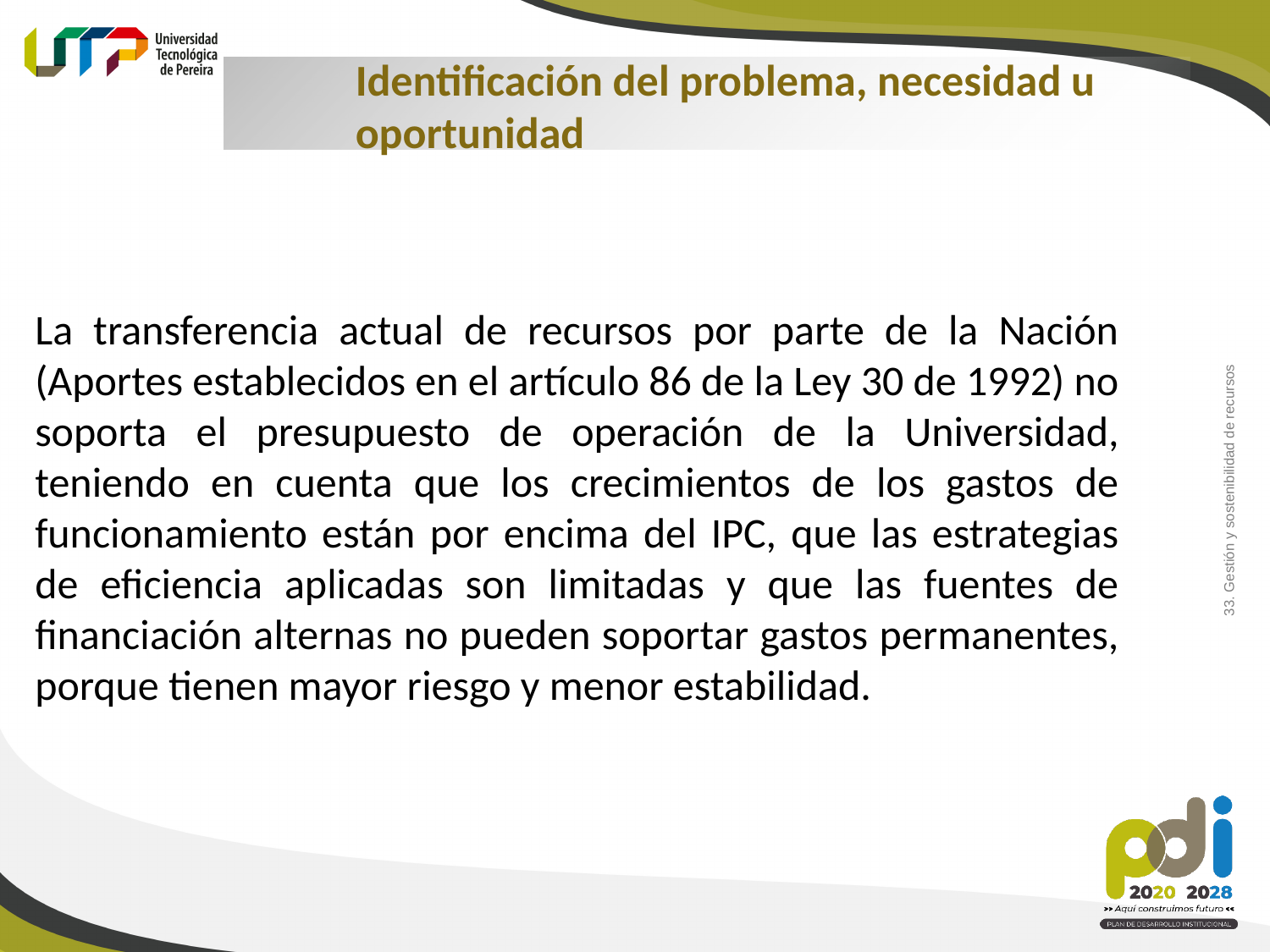

Identificación del problema, necesidad u oportunidad

La transferencia actual de recursos por parte de la Nación (Aportes establecidos en el artículo 86 de la Ley 30 de 1992) no soporta el presupuesto de operación de la Universidad, teniendo en cuenta que los crecimientos de los gastos de funcionamiento están por encima del IPC, que las estrategias de eficiencia aplicadas son limitadas y que las fuentes de financiación alternas no pueden soportar gastos permanentes, porque tienen mayor riesgo y menor estabilidad.
33. Gestión y sostenibilidad de recursos